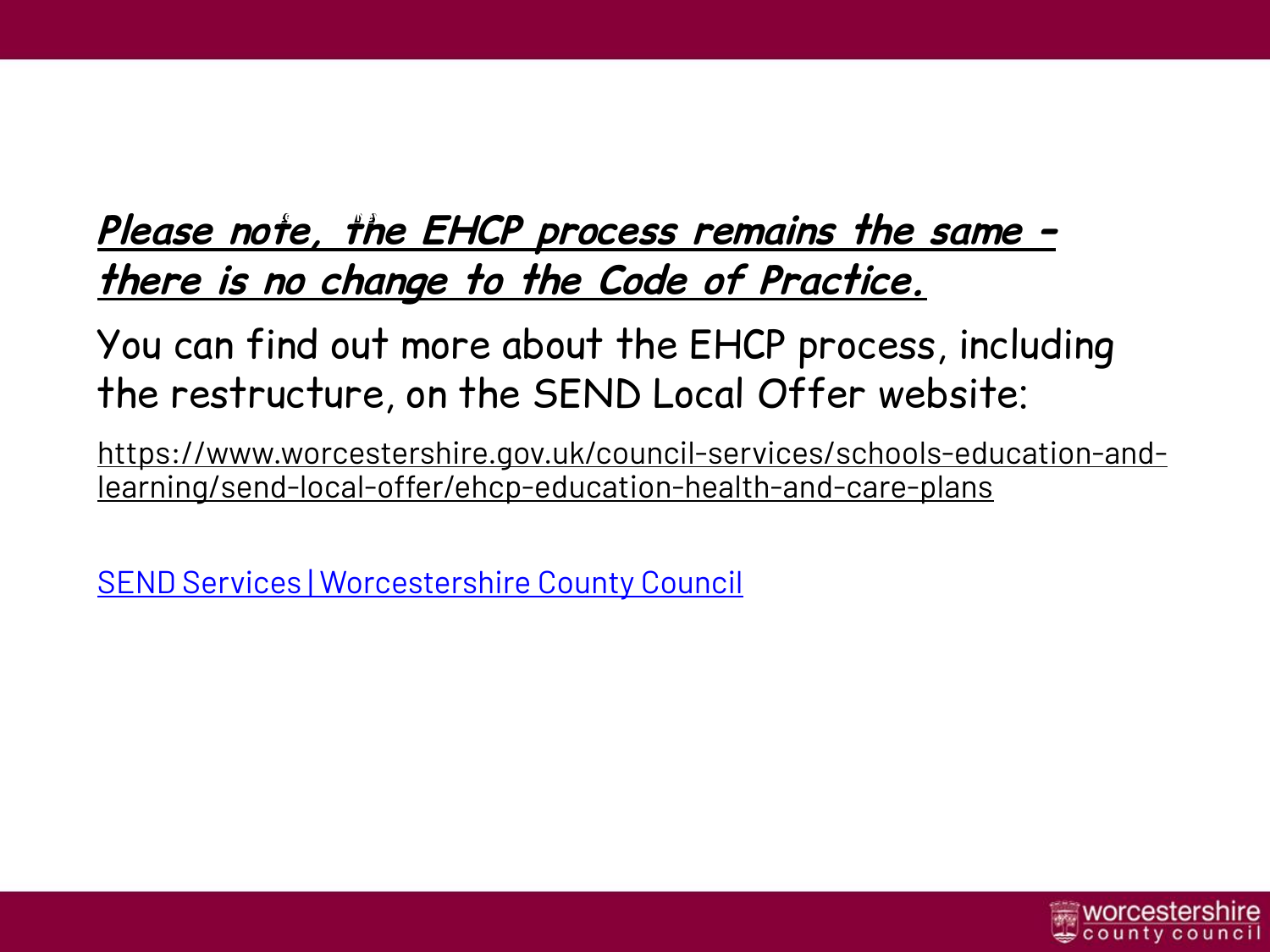

# SEND Updates – What’s New?
Please note, the EHCP process remains the same – there is no change to the Code of Practice.
You can find out more about the EHCP process, including the restructure, on the SEND Local Offer website:
https://www.worcestershire.gov.uk/council-services/schools-education-and-learning/send-local-offer/ehcp-education-health-and-care-plans
SEND Services | Worcestershire County Council